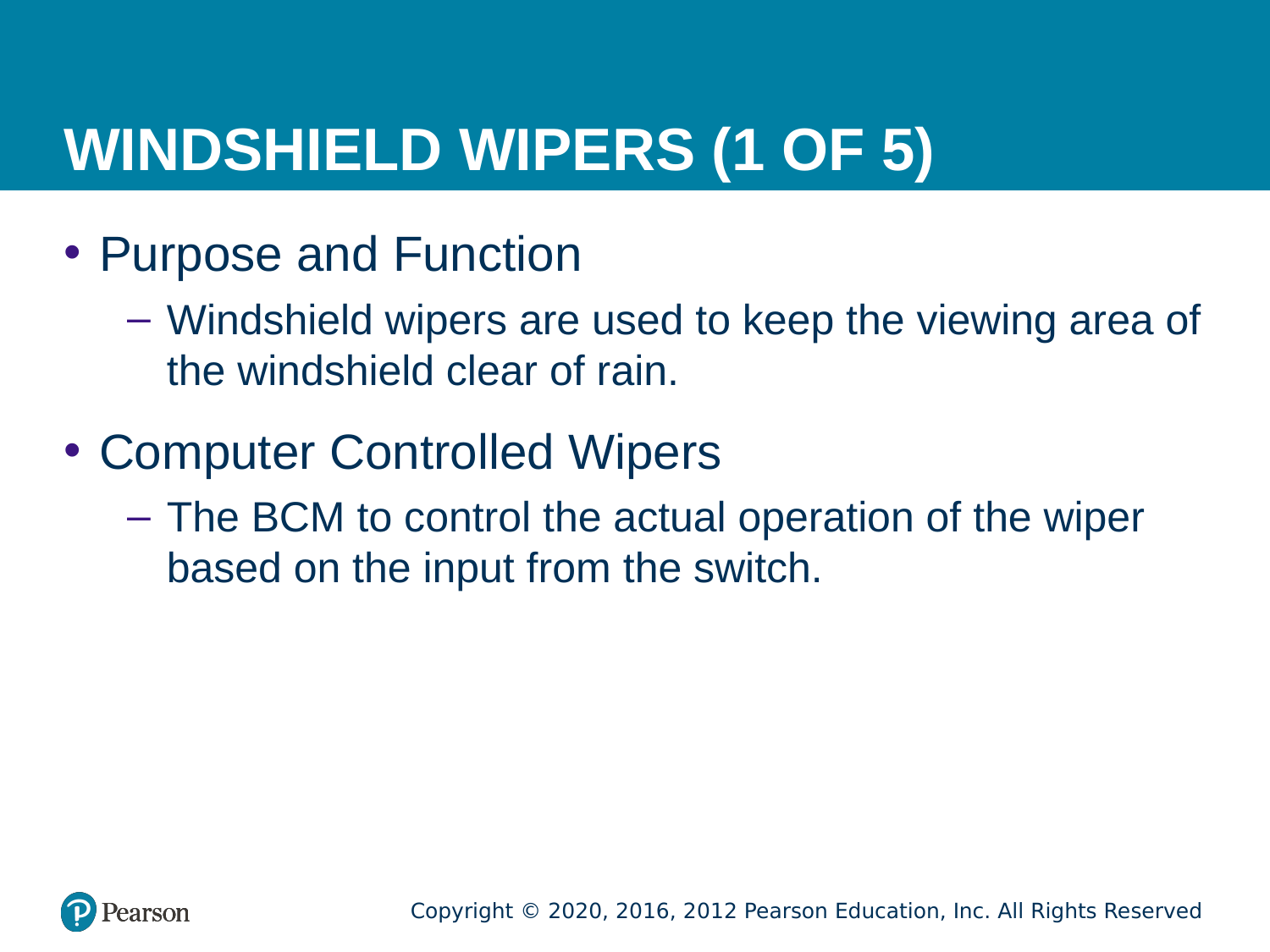

# WINDSHIELD WIPERS (1 OF 5)
Purpose and Function
Windshield wipers are used to keep the viewing area of the windshield clear of rain.
Computer Controlled Wipers
The BCM to control the actual operation of the wiper based on the input from the switch.